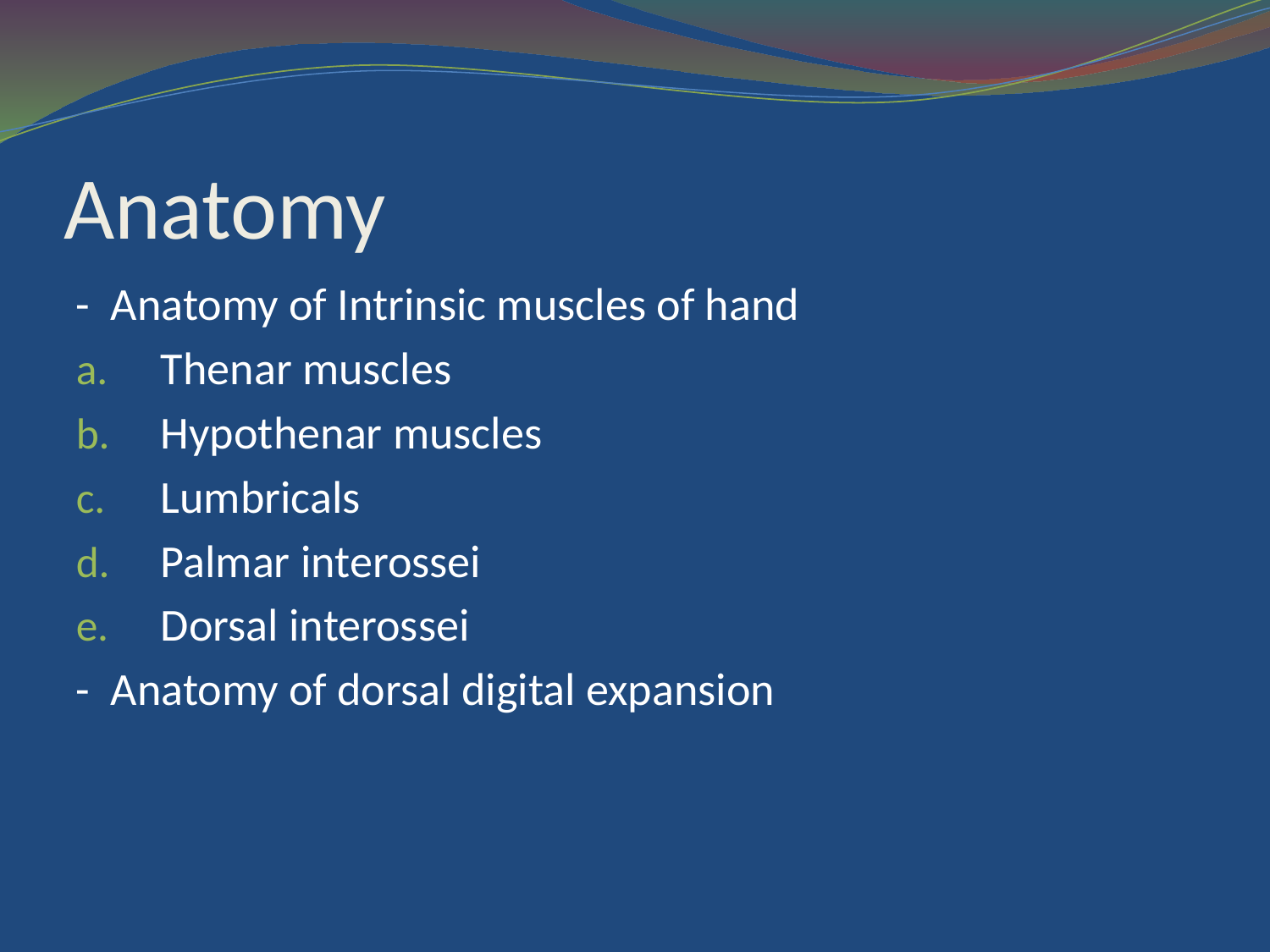

# Anatomy
-  Anatomy of Intrinsic muscles of hand
Thenar muscles
Hypothenar muscles
Lumbricals
Palmar interossei
Dorsal interossei
-  Anatomy of dorsal digital expansion